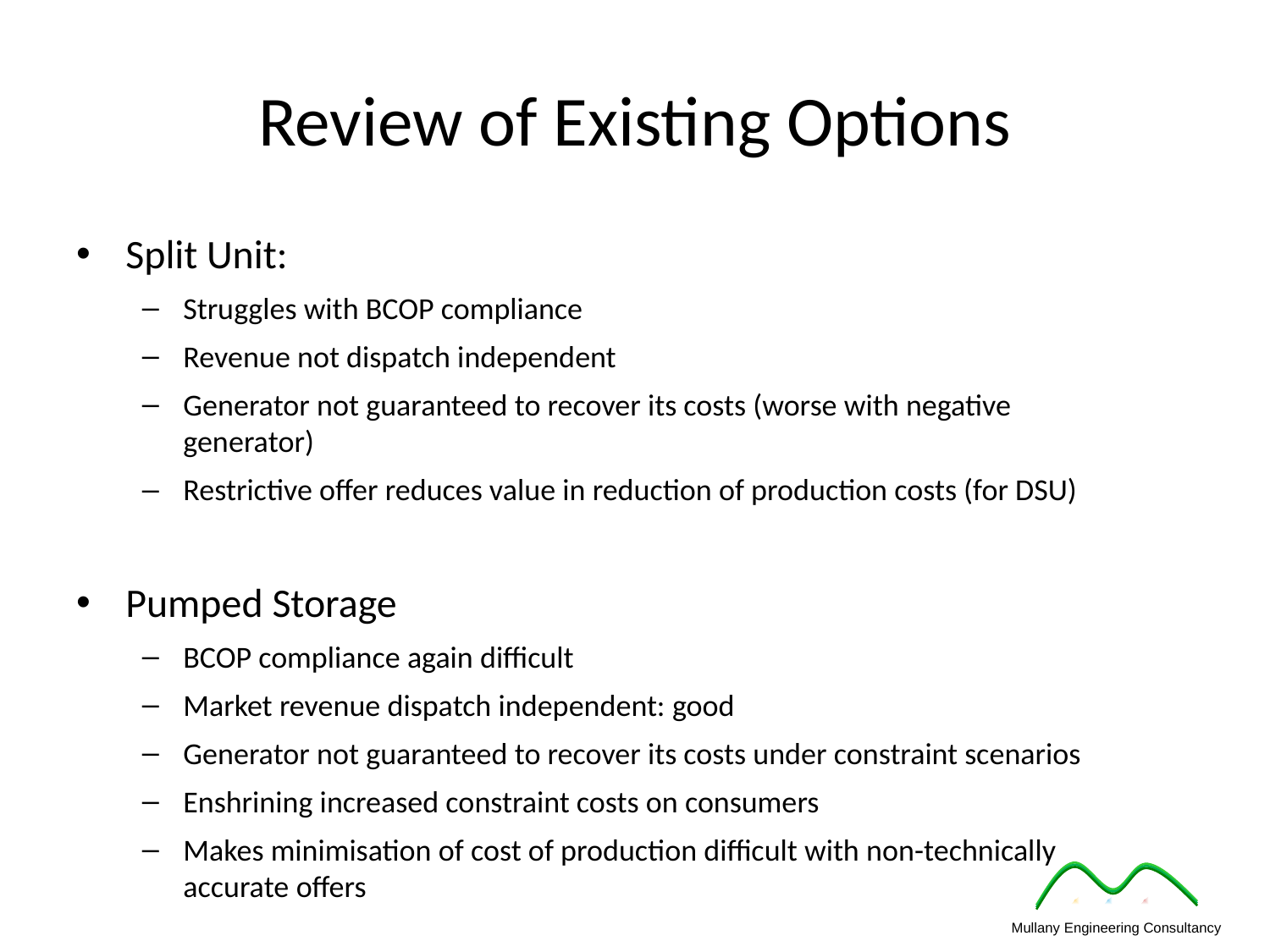

Review of Existing Options
Split Unit:
Struggles with BCOP compliance
Revenue not dispatch independent
Generator not guaranteed to recover its costs (worse with negative generator)
Restrictive offer reduces value in reduction of production costs (for DSU)

Pumped Storage
BCOP compliance again difficult
Market revenue dispatch independent: good
Generator not guaranteed to recover its costs under constraint scenarios
Enshrining increased constraint costs on consumers
Makes minimisation of cost of production difficult with non-technically accurate offers

Mullany Engineering Consultancy